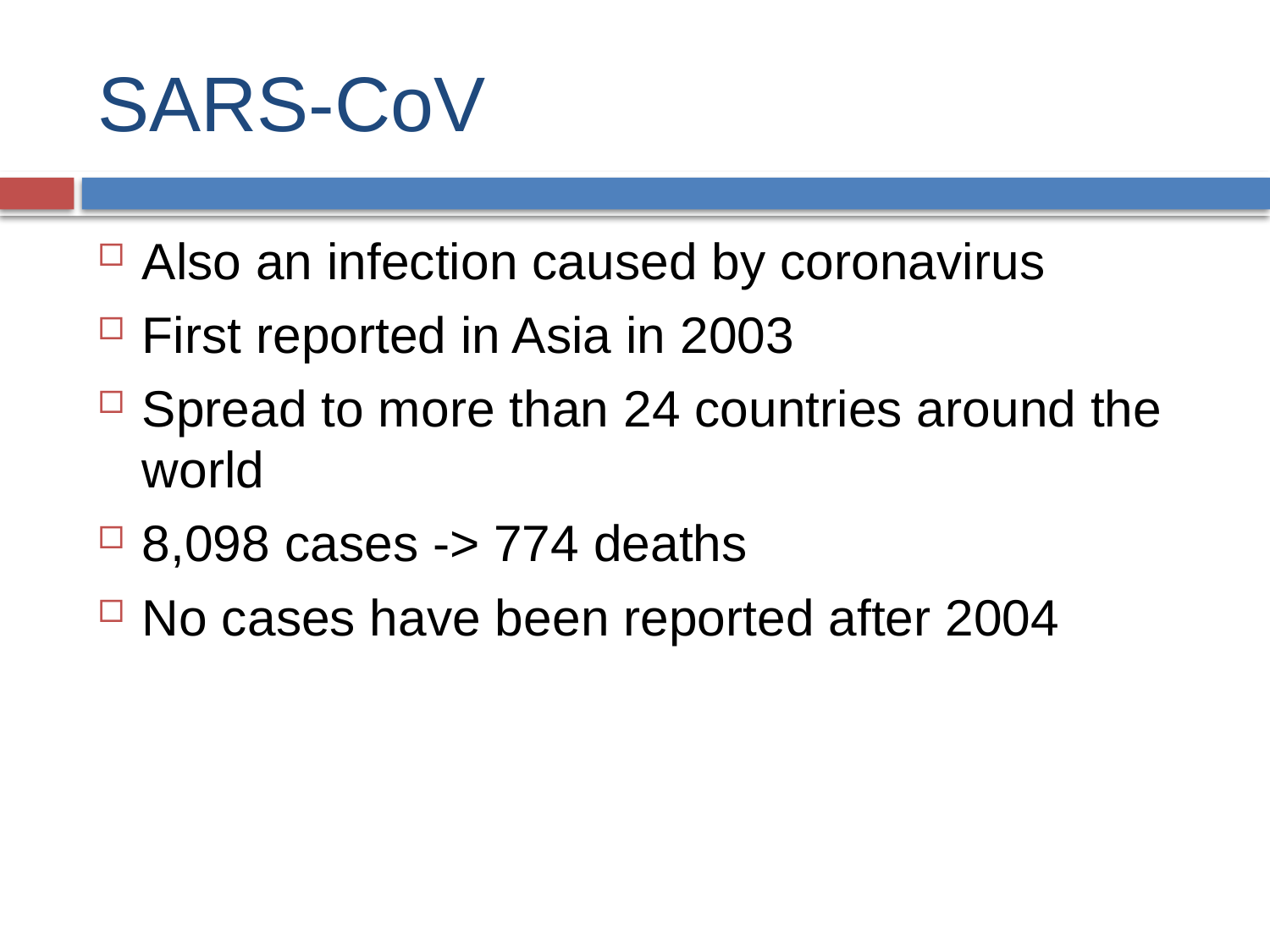

# SARS-CoV
Also an infection caused by coronavirus
First reported in Asia in 2003
Spread to more than 24 countries around the world
8,098 cases -> 774 deaths
No cases have been reported after 2004